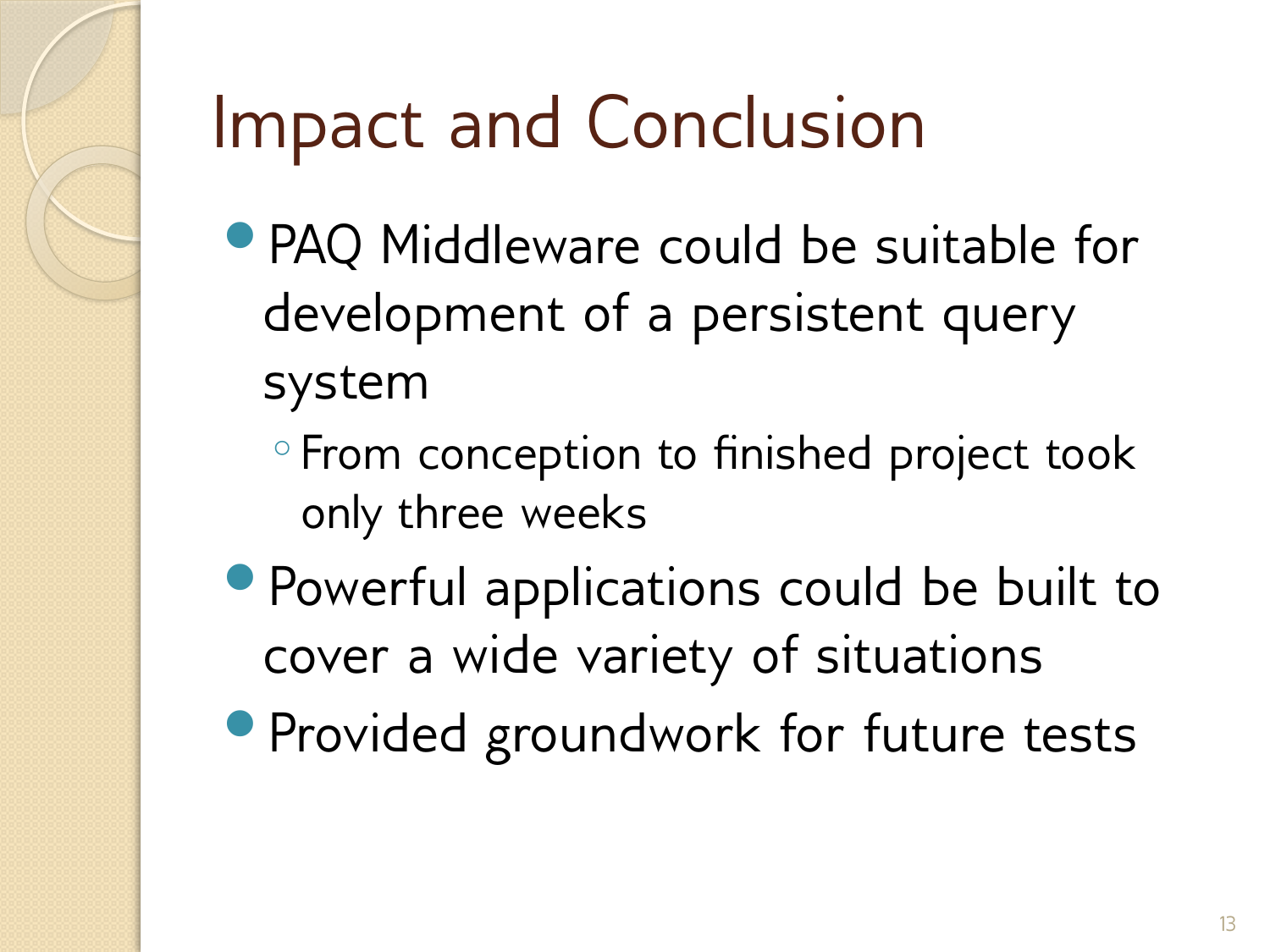

# Impact and Conclusion
PAQ Middleware could be suitable for development of a persistent query system
From conception to finished project took only three weeks
Powerful applications could be built to cover a wide variety of situations
Provided groundwork for future tests
13